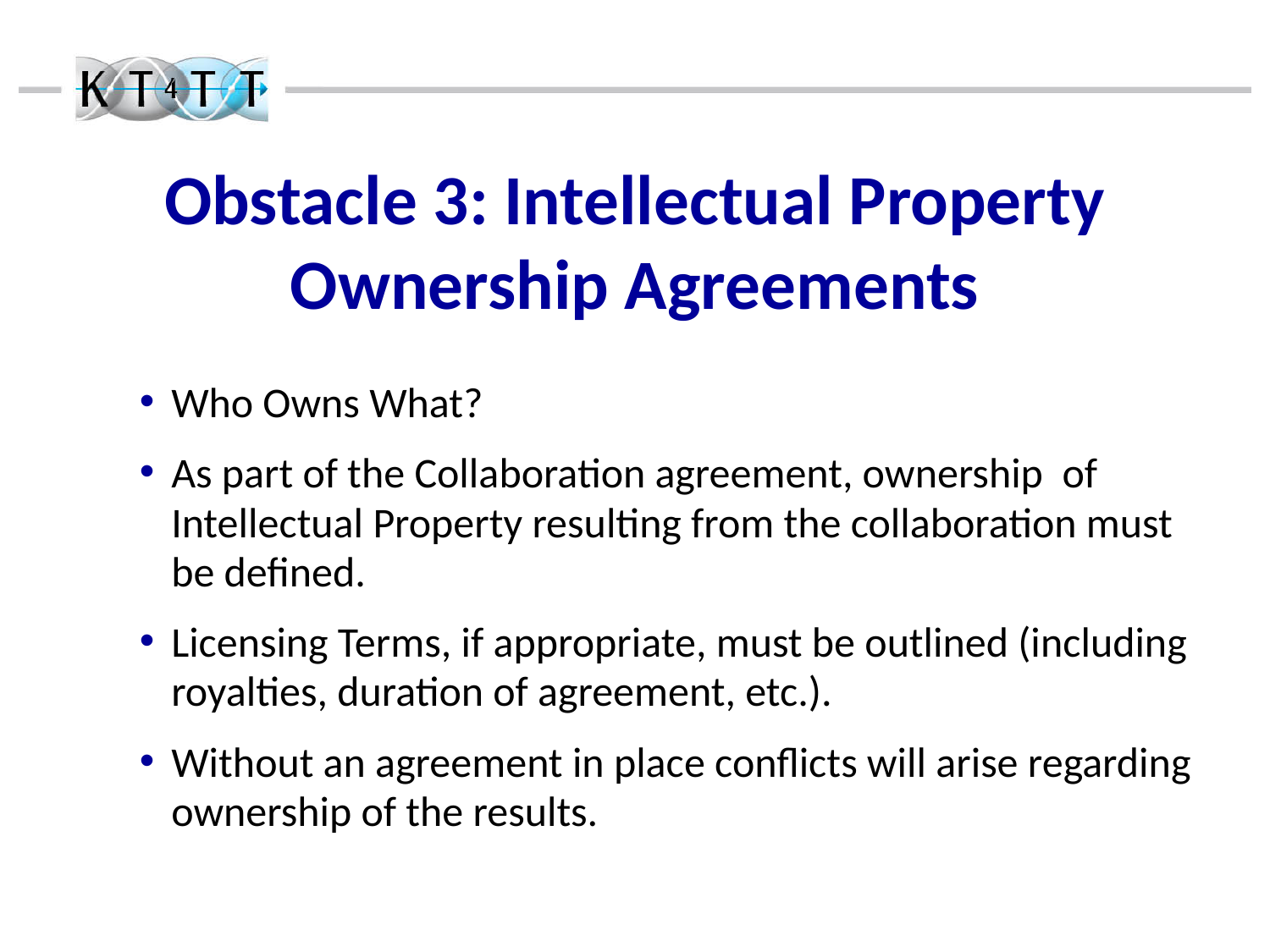

Obstacle 3: Intellectual Property Ownership Agreements
Who Owns What?
As part of the Collaboration agreement, ownership  of Intellectual Property resulting from the collaboration must be defined.
Licensing Terms, if appropriate, must be outlined (including royalties, duration of agreement, etc.).
Without an agreement in place conflicts will arise regarding ownership of the results.